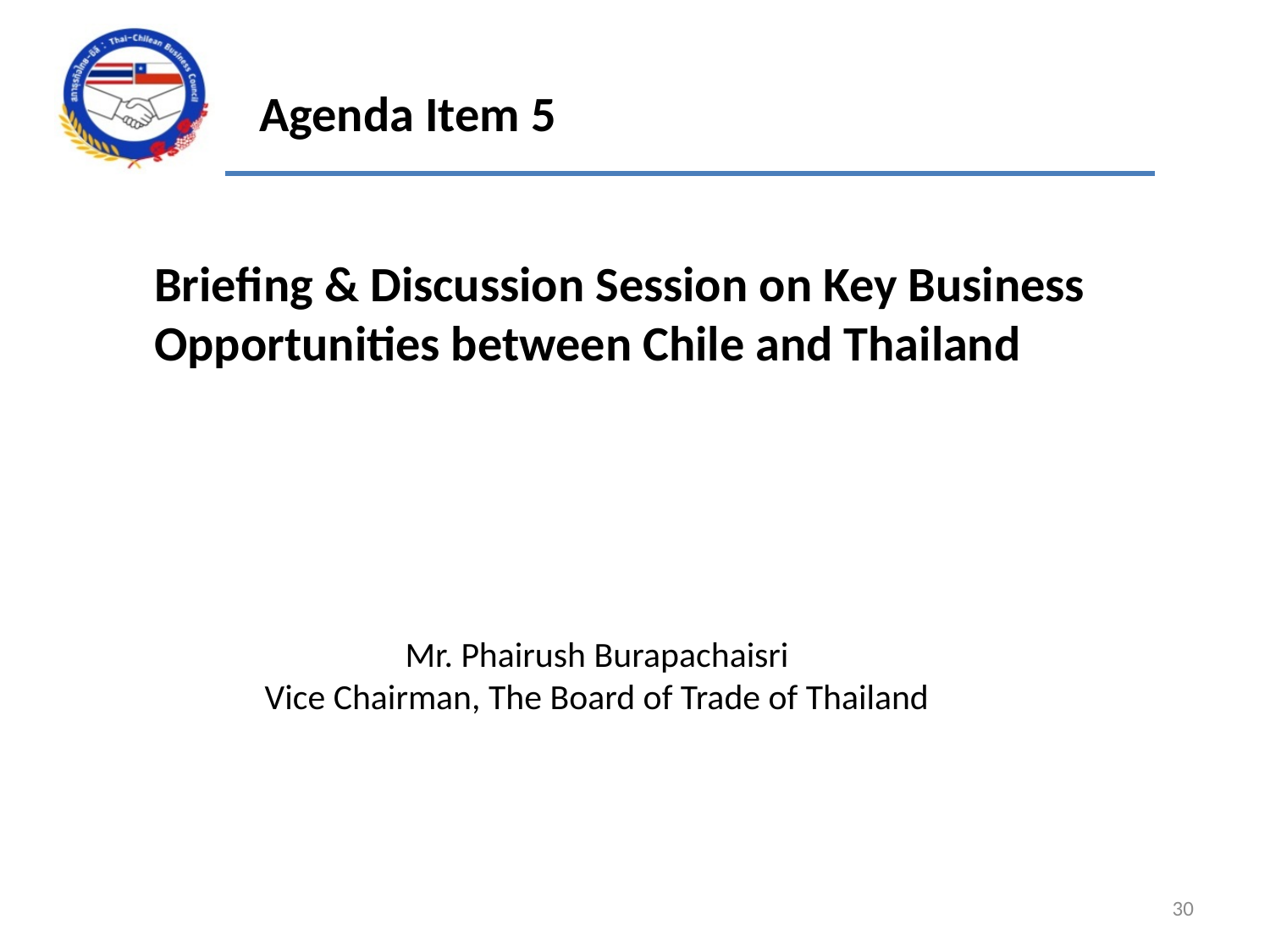

Agenda Item 5
Briefing & Discussion Session on Key Business Opportunities between Chile and Thailand
Mr. Phairush Burapachaisri
Vice Chairman, The Board of Trade of Thailand
30